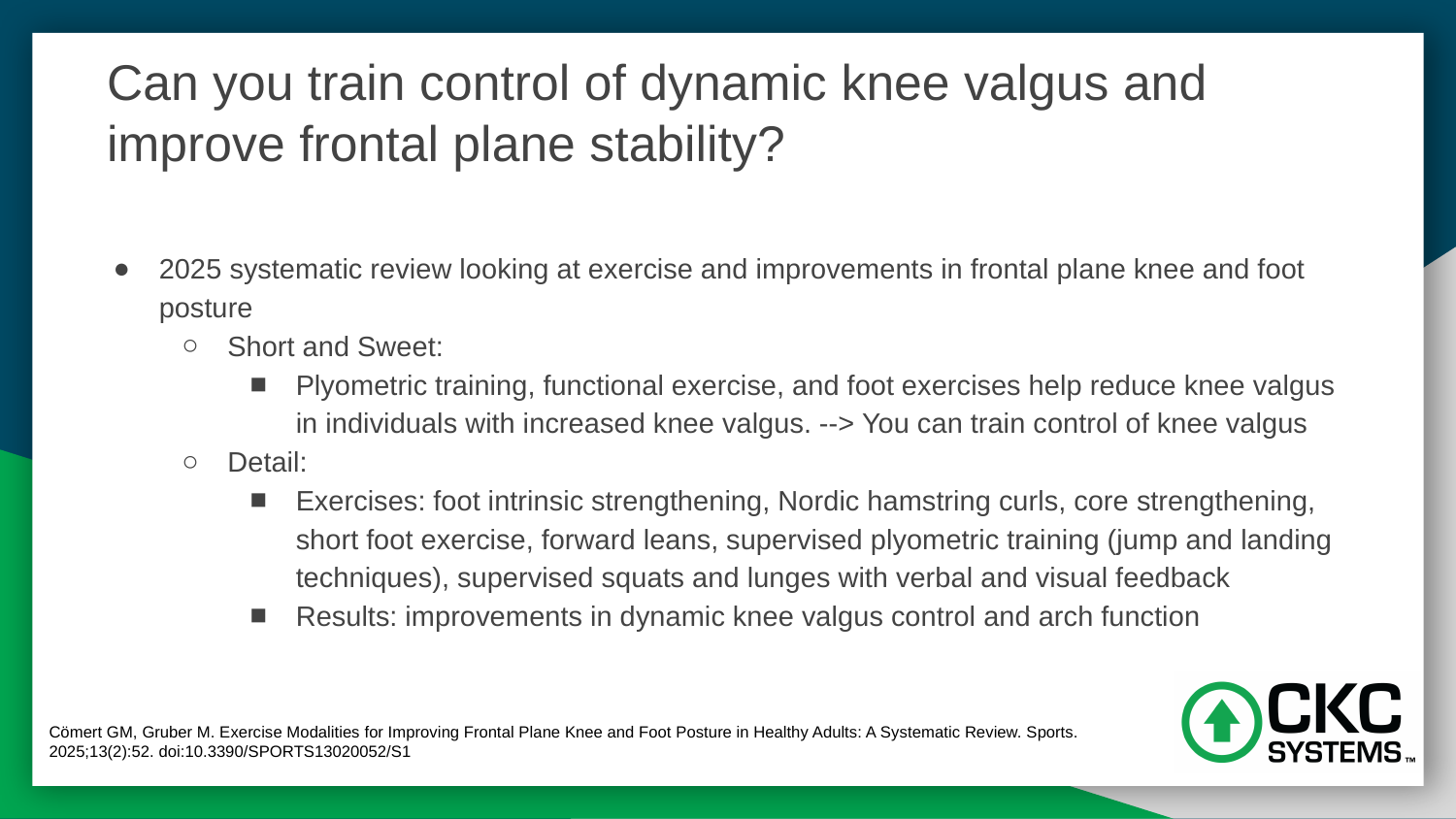

# Can you train control of dynamic knee valgus and improve frontal plane stability?
2025 systematic review looking at exercise and improvements in frontal plane knee and foot posture
Short and Sweet:
Plyometric training, functional exercise, and foot exercises help reduce knee valgus in individuals with increased knee valgus. --> You can train control of knee valgus
Detail:
Exercises: foot intrinsic strengthening, Nordic hamstring curls, core strengthening, short foot exercise, forward leans, supervised plyometric training (jump and landing techniques), supervised squats and lunges with verbal and visual feedback
Results: improvements in dynamic knee valgus control and arch function
Cömert GM, Gruber M. Exercise Modalities for Improving Frontal Plane Knee and Foot Posture in Healthy Adults: A Systematic Review. Sports. 2025;13(2):52. doi:10.3390/SPORTS13020052/S1